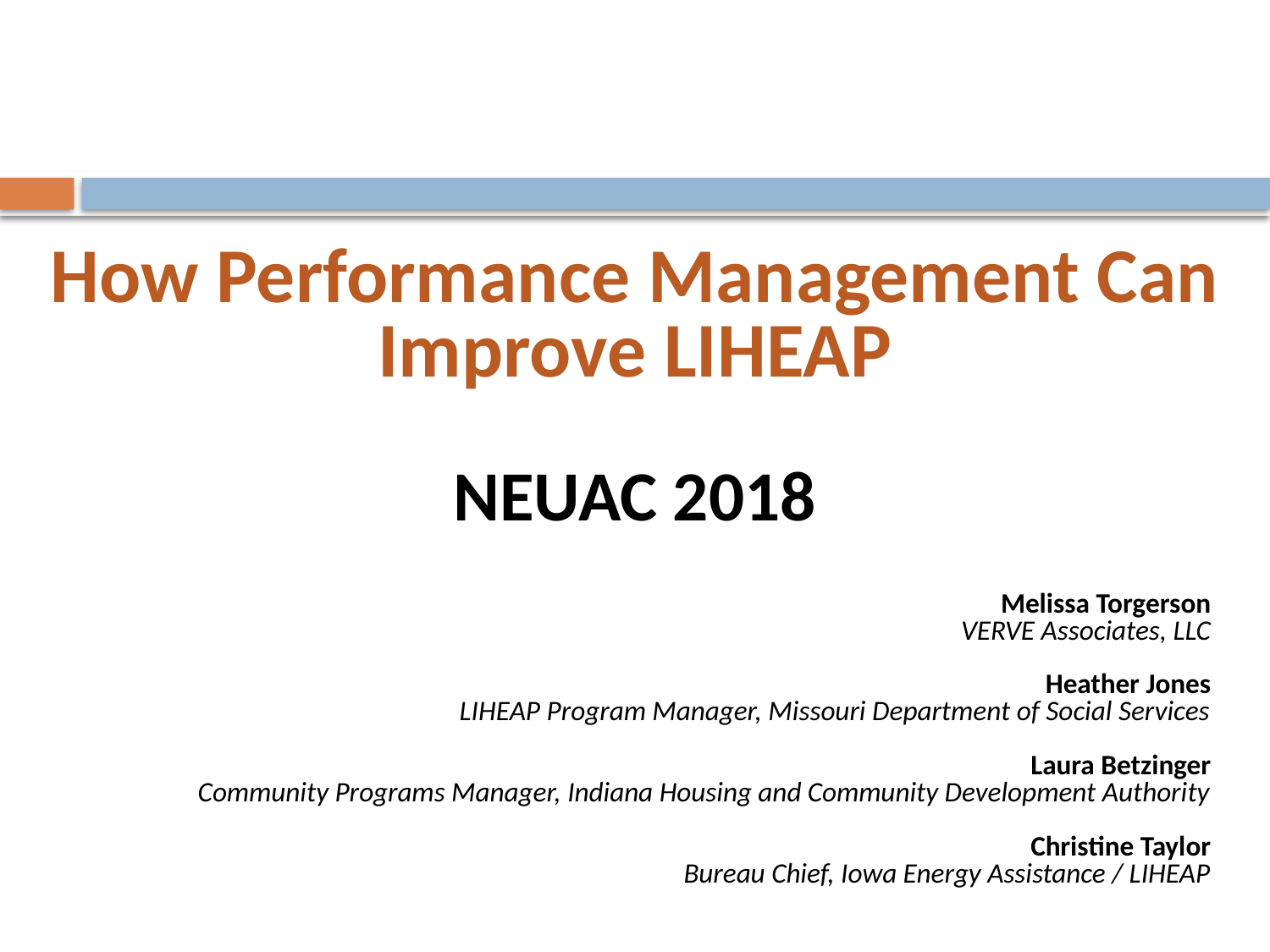

# How Performance Management Can Improve LIHEAP NEUAC 2018
Melissa Torgerson
VERVE Associates, LLC

Heather Jones
LIHEAP Program Manager, Missouri Department of Social Services
Laura Betzinger
Community Programs Manager, Indiana Housing and Community Development Authority
Christine Taylor
Bureau Chief, Iowa Energy Assistance / LIHEAP